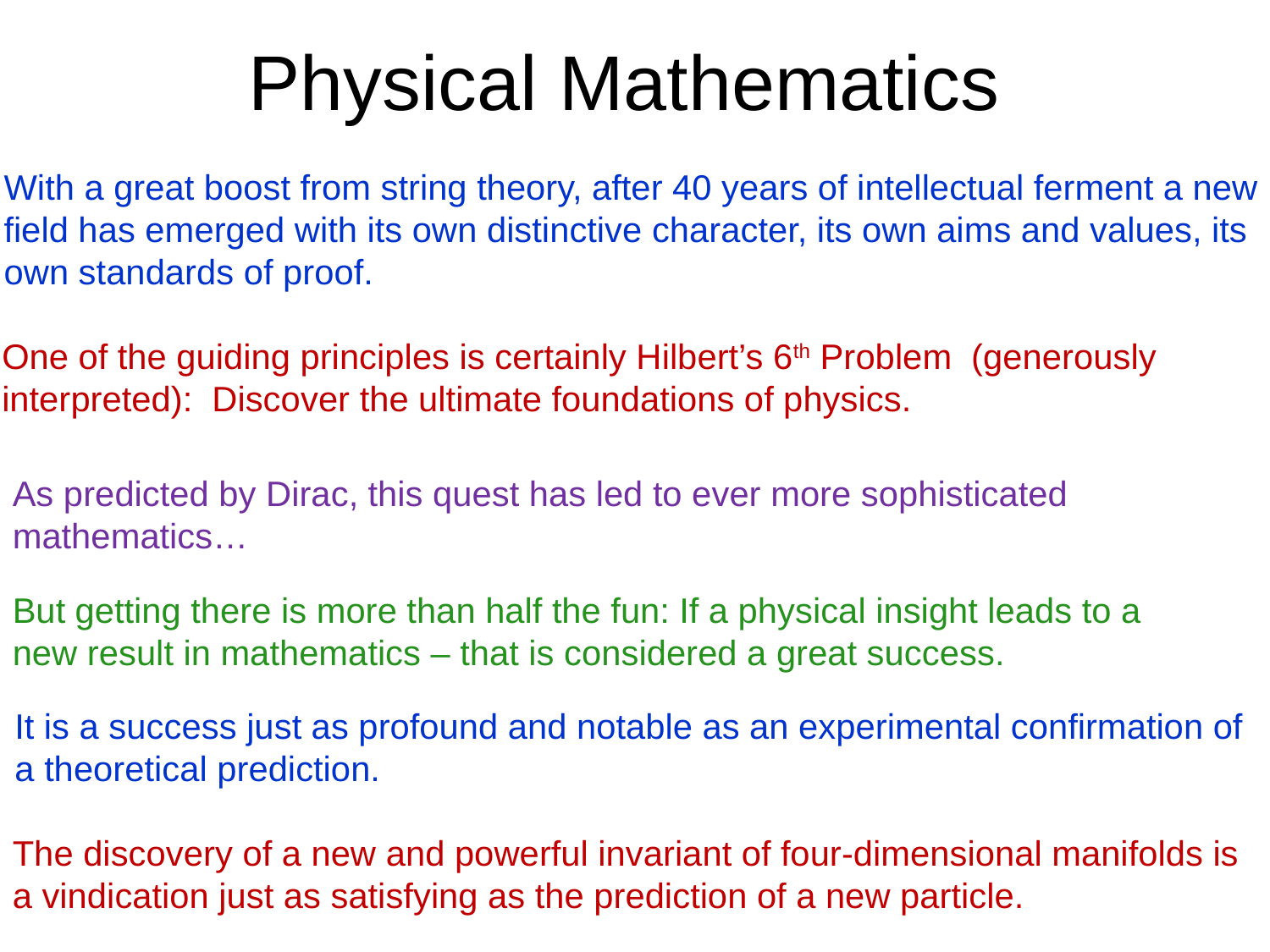

# Physical Mathematics
With a great boost from string theory, after 40 years of intellectual ferment a new
field has emerged with its own distinctive character, its own aims and values, its own standards of proof.
One of the guiding principles is certainly Hilbert’s 6th Problem  (generously
interpreted):  Discover the ultimate foundations of physics.
As predicted by Dirac, this quest has led to ever more sophisticated mathematics…
But getting there is more than half the fun: If a physical insight leads to a new result in mathematics – that is considered a great success.
It is a success just as profound and notable as an experimental confirmation of
a theoretical prediction.
The discovery of a new and powerful invariant of four-dimensional manifolds is a vindication just as satisfying as the prediction of a new particle.